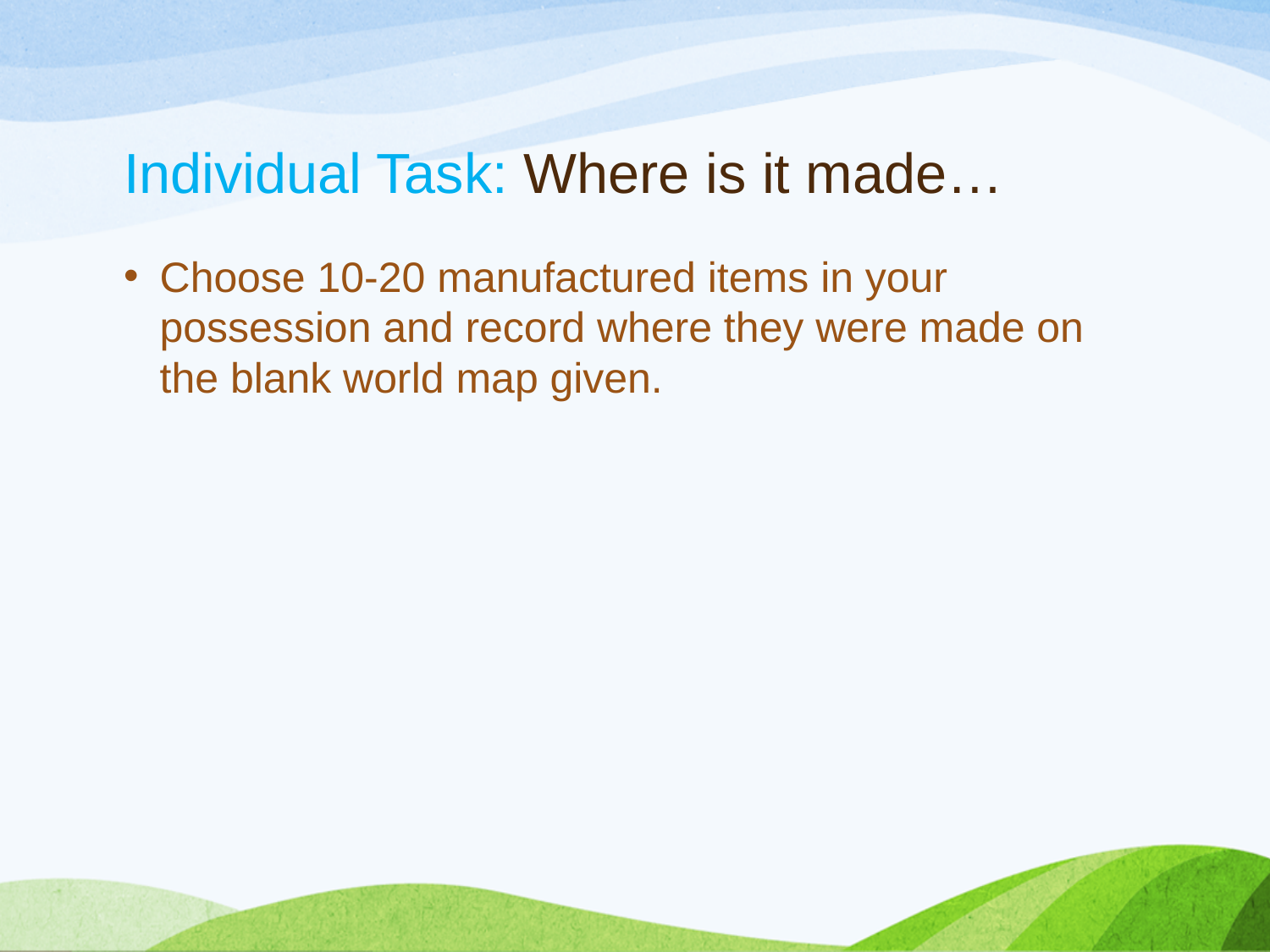

# Individual Task: Where is it made…
Choose 10-20 manufactured items in your possession and record where they were made on the blank world map given.